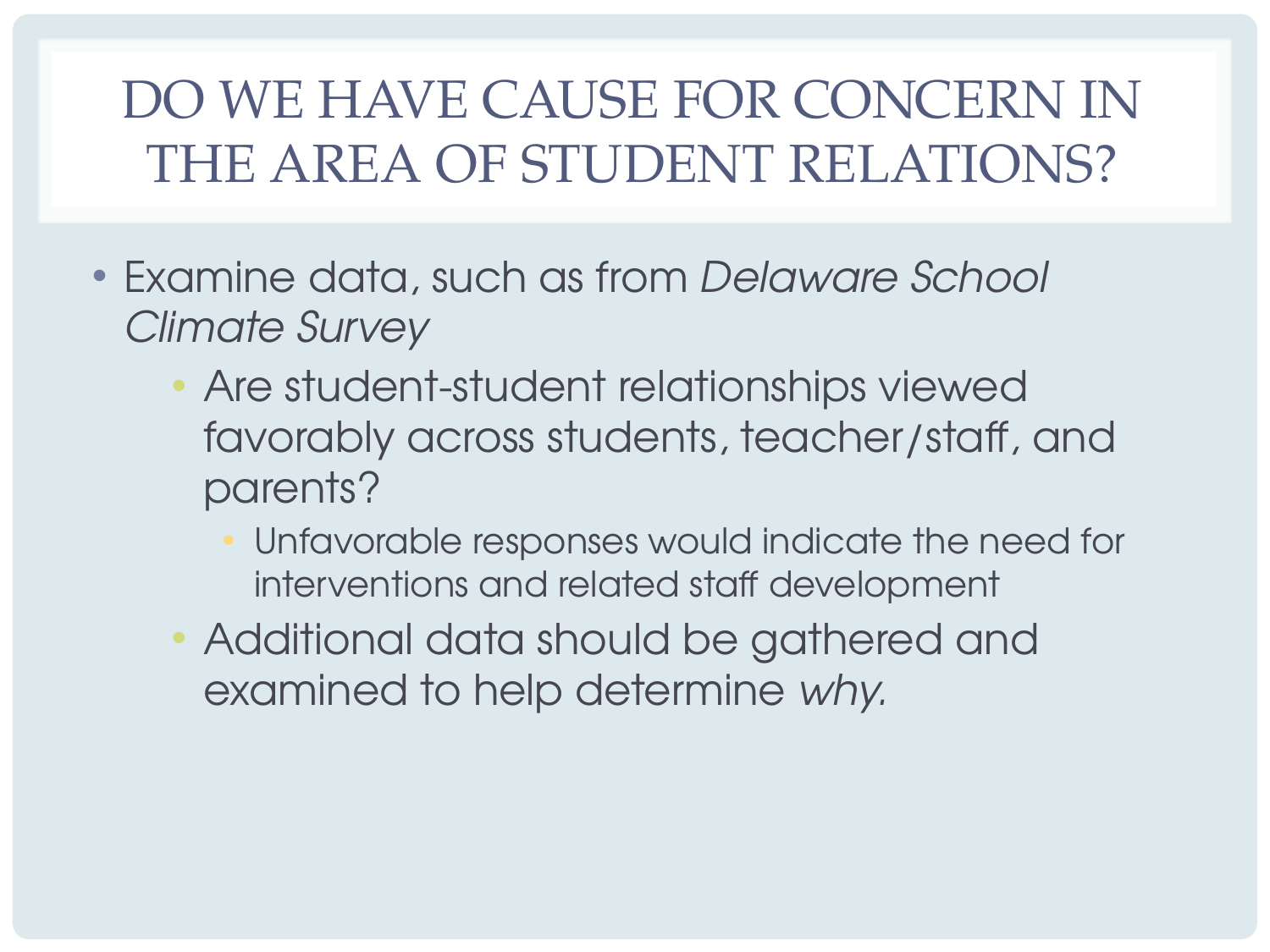

# Do we have cause for Concern in the area of student Relations?
Examine data, such as from Delaware School Climate Survey
Are student-student relationships viewed favorably across students, teacher/staff, and parents?
Unfavorable responses would indicate the need for interventions and related staff development
Additional data should be gathered and examined to help determine why.